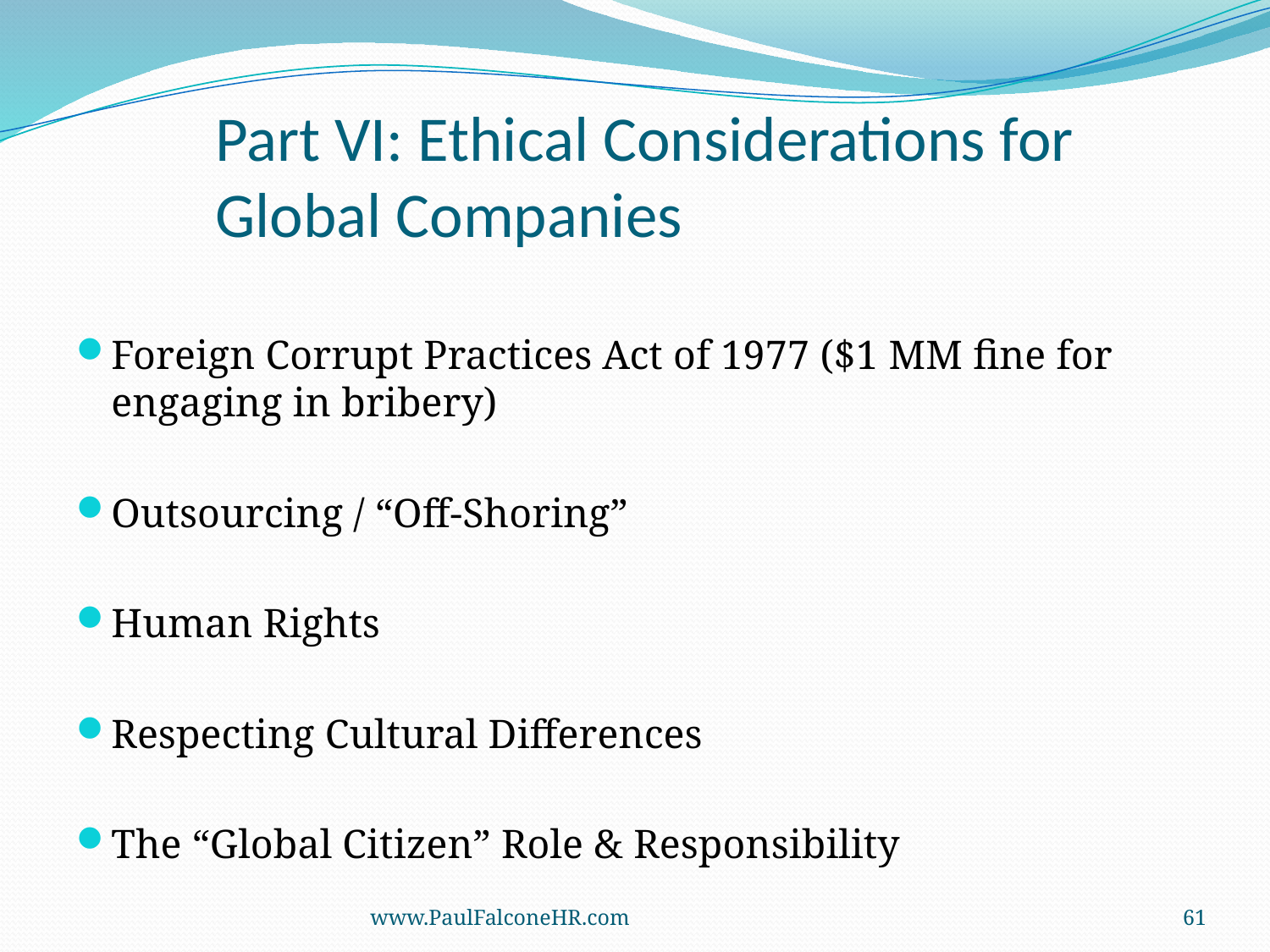

# Part VI: Ethical Considerations for Global Companies

Foreign Corrupt Practices Act of 1977 ($1 MM fine for engaging in bribery)

Outsourcing / “Off-Shoring”

Human Rights

Respecting Cultural Differences

The “Global Citizen” Role & Responsibility
www.PaulFalconeHR.com
61